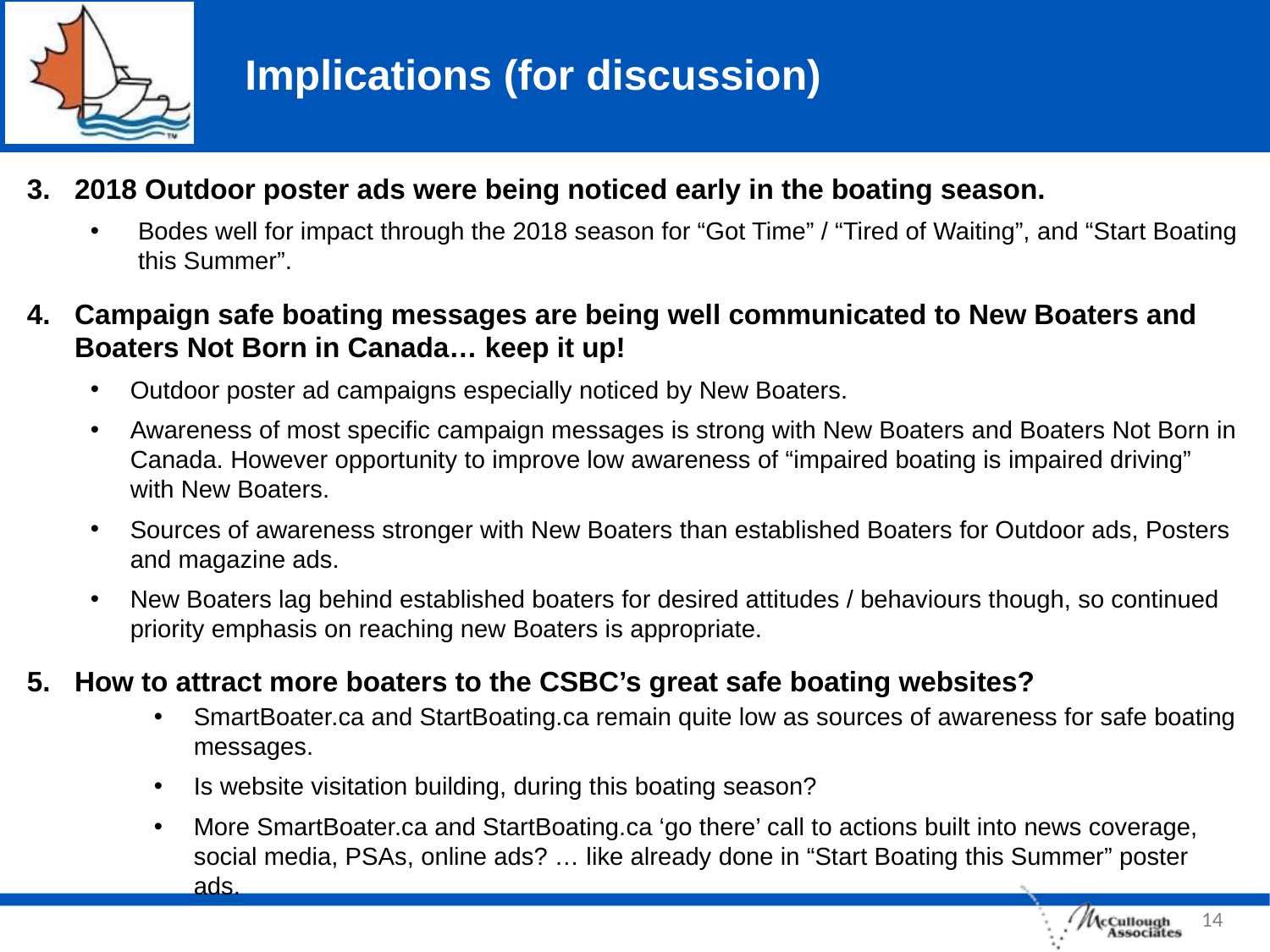

Implications (for discussion)
2018 Outdoor poster ads were being noticed early in the boating season.
Bodes well for impact through the 2018 season for “Got Time” / “Tired of Waiting”, and “Start Boating this Summer”.
Campaign safe boating messages are being well communicated to New Boaters and Boaters Not Born in Canada… keep it up!
Outdoor poster ad campaigns especially noticed by New Boaters.
Awareness of most specific campaign messages is strong with New Boaters and Boaters Not Born in Canada. However opportunity to improve low awareness of “impaired boating is impaired driving” with New Boaters.
Sources of awareness stronger with New Boaters than established Boaters for Outdoor ads, Posters and magazine ads.
New Boaters lag behind established boaters for desired attitudes / behaviours though, so continued priority emphasis on reaching new Boaters is appropriate.
How to attract more boaters to the CSBC’s great safe boating websites?
SmartBoater.ca and StartBoating.ca remain quite low as sources of awareness for safe boating messages.
Is website visitation building, during this boating season?
More SmartBoater.ca and StartBoating.ca ‘go there’ call to actions built into news coverage, social media, PSAs, online ads? … like already done in “Start Boating this Summer” poster ads.
14